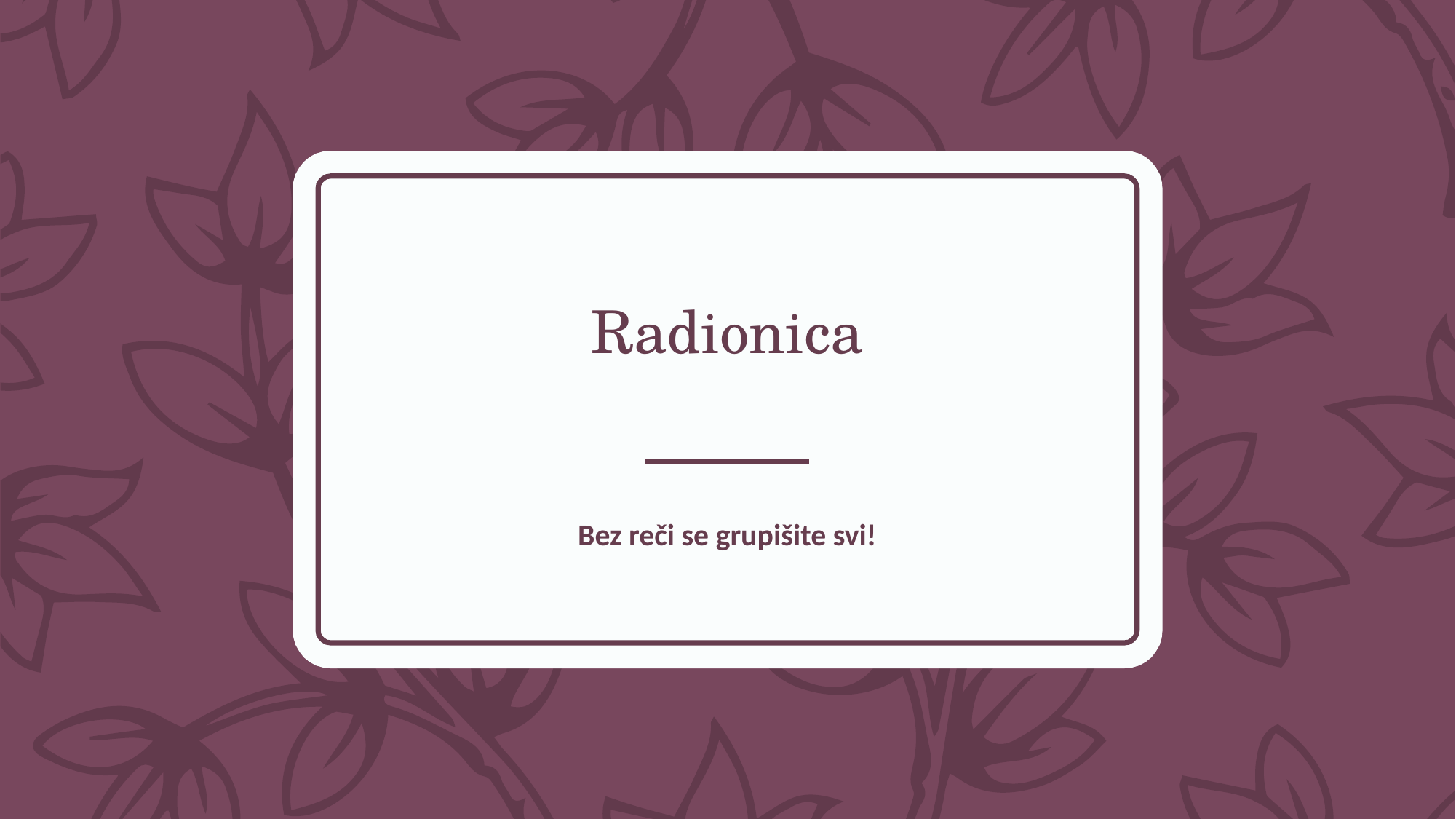

# Radionica
Bez reči se grupišite svi!